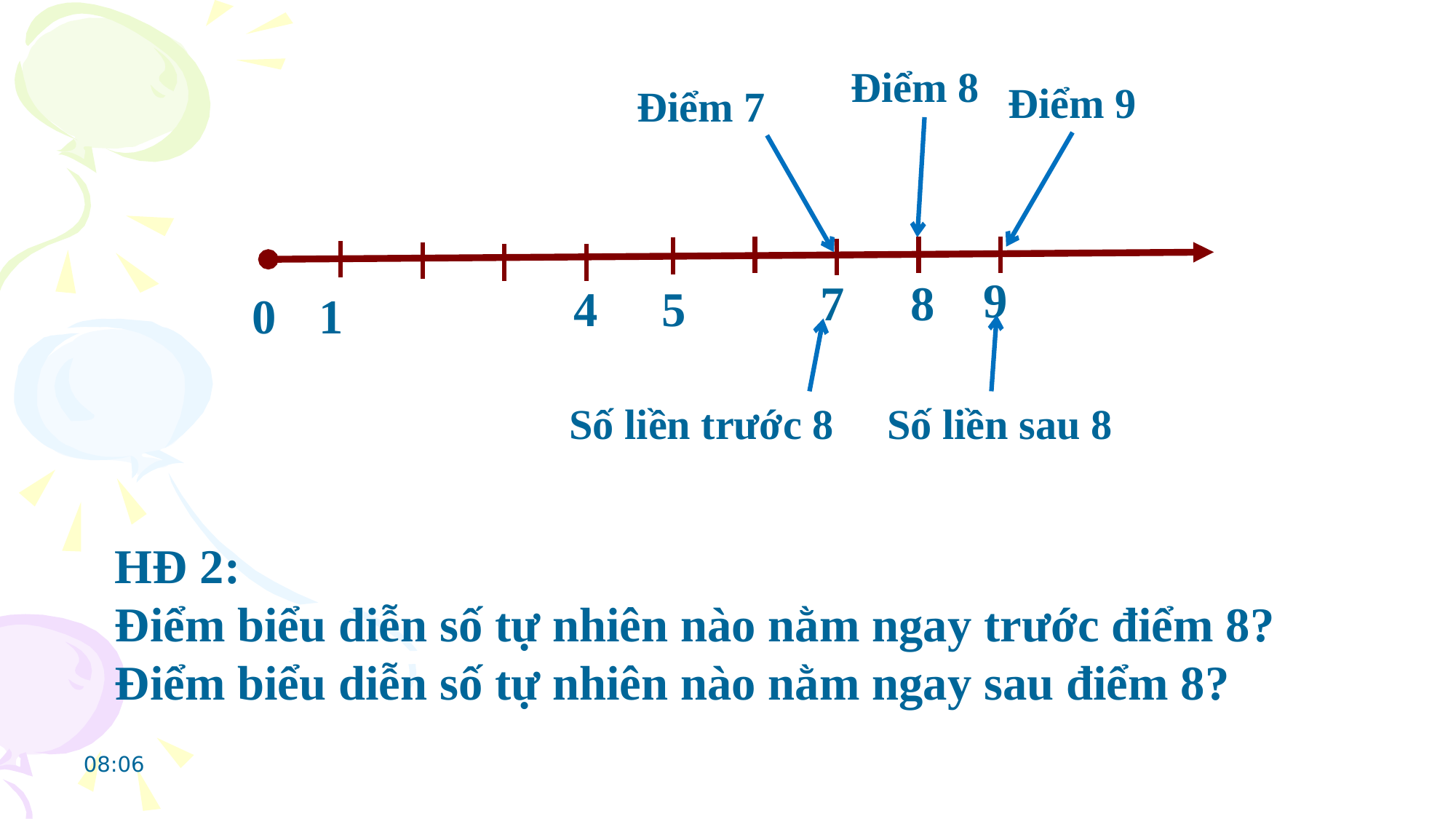

Điểm 8
Điểm 9
Điểm 7
9
7
8
4
5

0
1
Số liền trước 8
Số liền sau 8
HĐ 2:
Điểm biểu diễn số tự nhiên nào nằm ngay trước điểm 8?
Điểm biểu diễn số tự nhiên nào nằm ngay sau điểm 8?
08:06